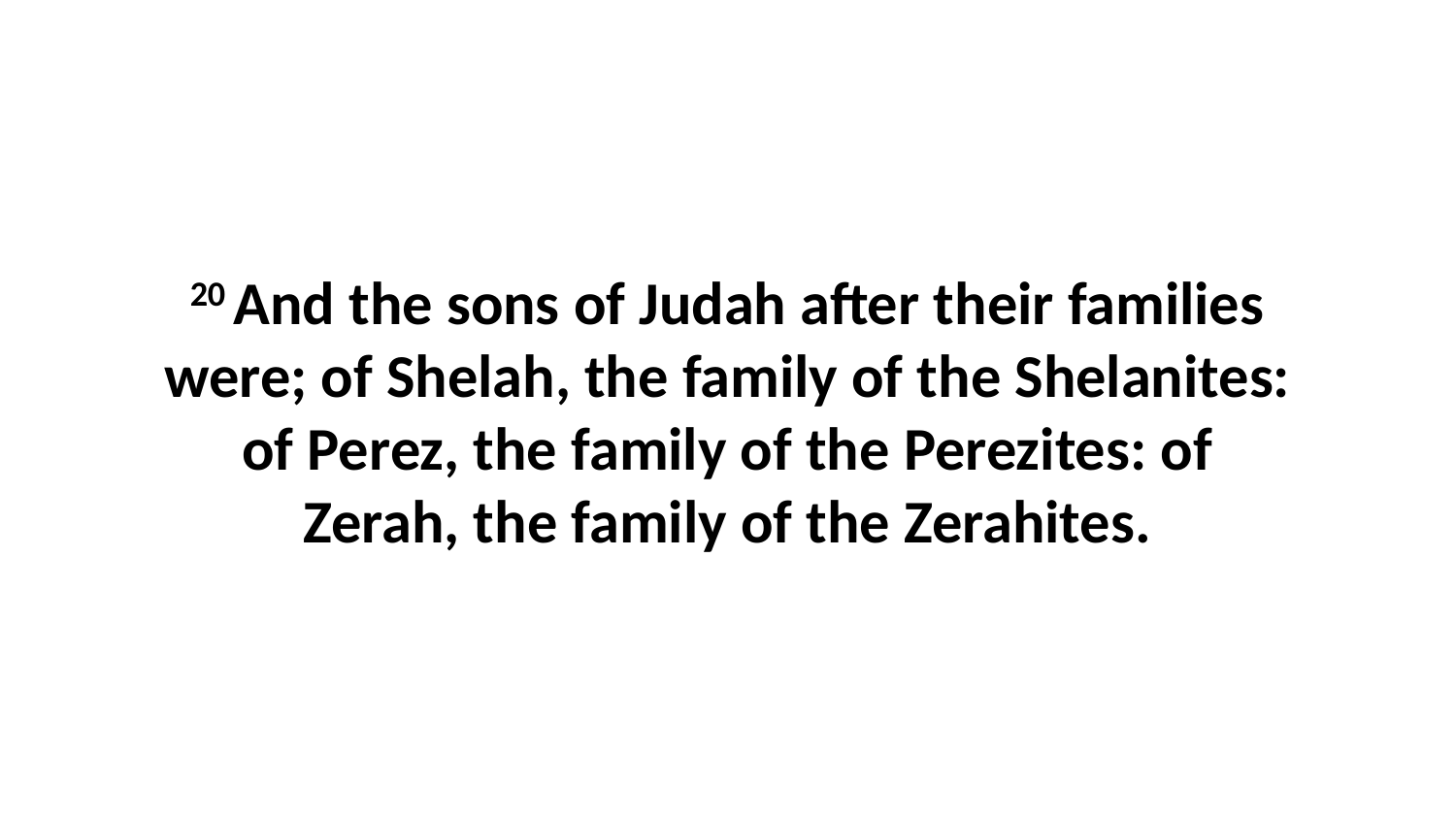

20 And the sons of Judah after their families were; of Shelah, the family of the Shelanites: of Perez, the family of the Perezites: of Zerah, the family of the Zerahites.